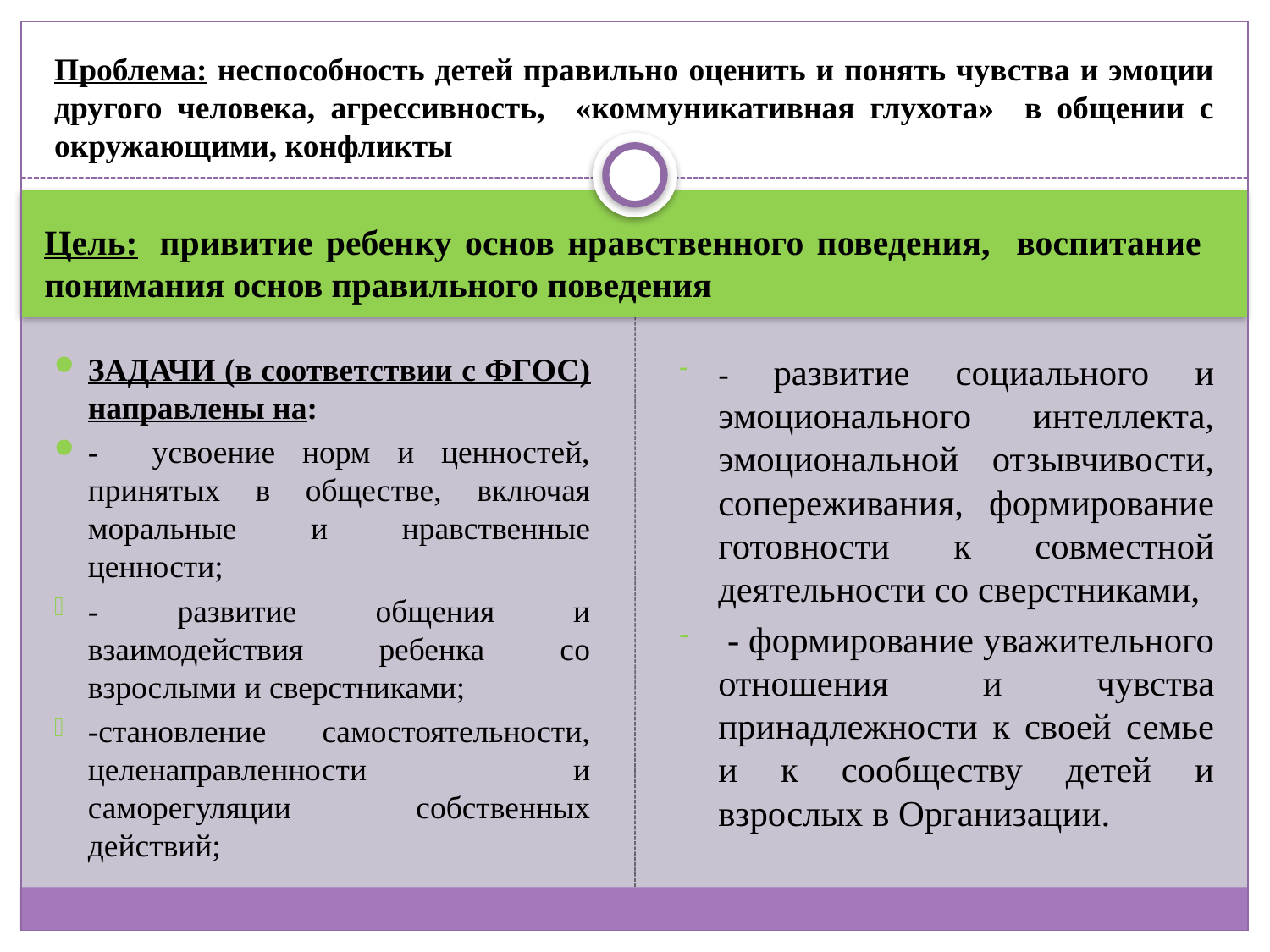

# Проблема: неспособность детей правильно оценить и понять чувства и эмоции другого человека, агрессивность,  «коммуникативная глухота»  в общении с окружающими, конфликты
Цель:  привитие ребенку основ нравственного поведения,  воспитание  понимания основ правильного поведения
ЗАДАЧИ (в соответствии с ФГОС) направлены на:
-  усвоение норм и ценностей, принятых в обществе, включая моральные и нравственные ценности;
- развитие общения и взаимодействия ребенка со взрослыми и сверстниками;
-становление самостоятельности, целенаправленности и саморегуляции собственных действий;

- развитие социального и эмоционального интеллекта, эмоциональной отзывчивости, сопереживания, формирование готовности к совместной деятельности со сверстниками,
 - формирование уважительного отношения и чувства принадлежности к своей семье и к сообществу детей и взрослых в Организации.